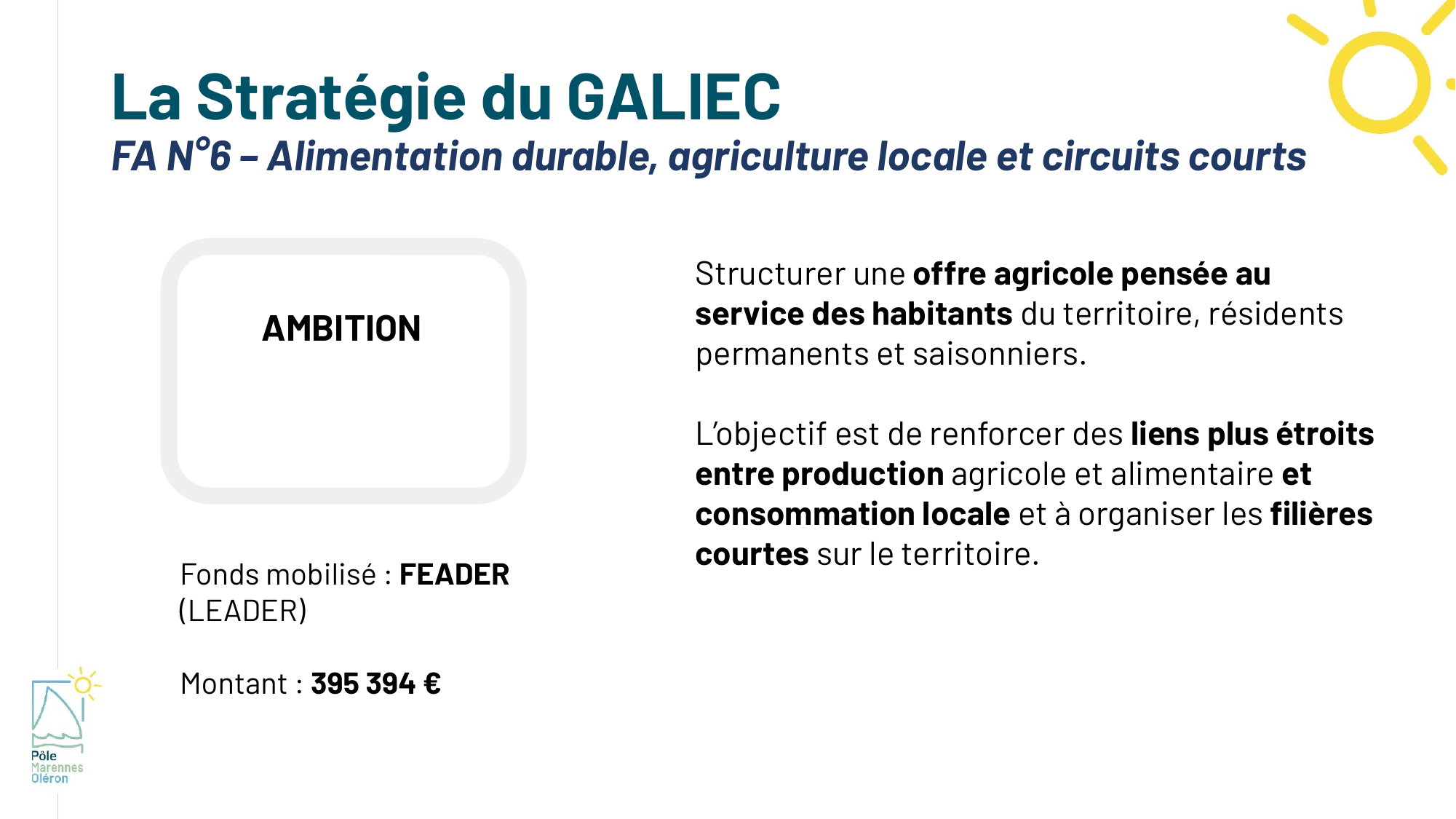

# La Stratégie du GALIEC FA N°6 – Alimentation durable, agriculture locale et circuits courts

Structurer une offre agricole pensée au service des habitants du territoire, résidents permanents et saisonniers.

L’objectif est de renforcer des liens plus étroits entre production agricole et alimentaire et consommation locale et à organiser les filières courtes sur le territoire.
Ambition
Fonds mobilisé : FEADER (LEADER)

Montant : 395 394 €